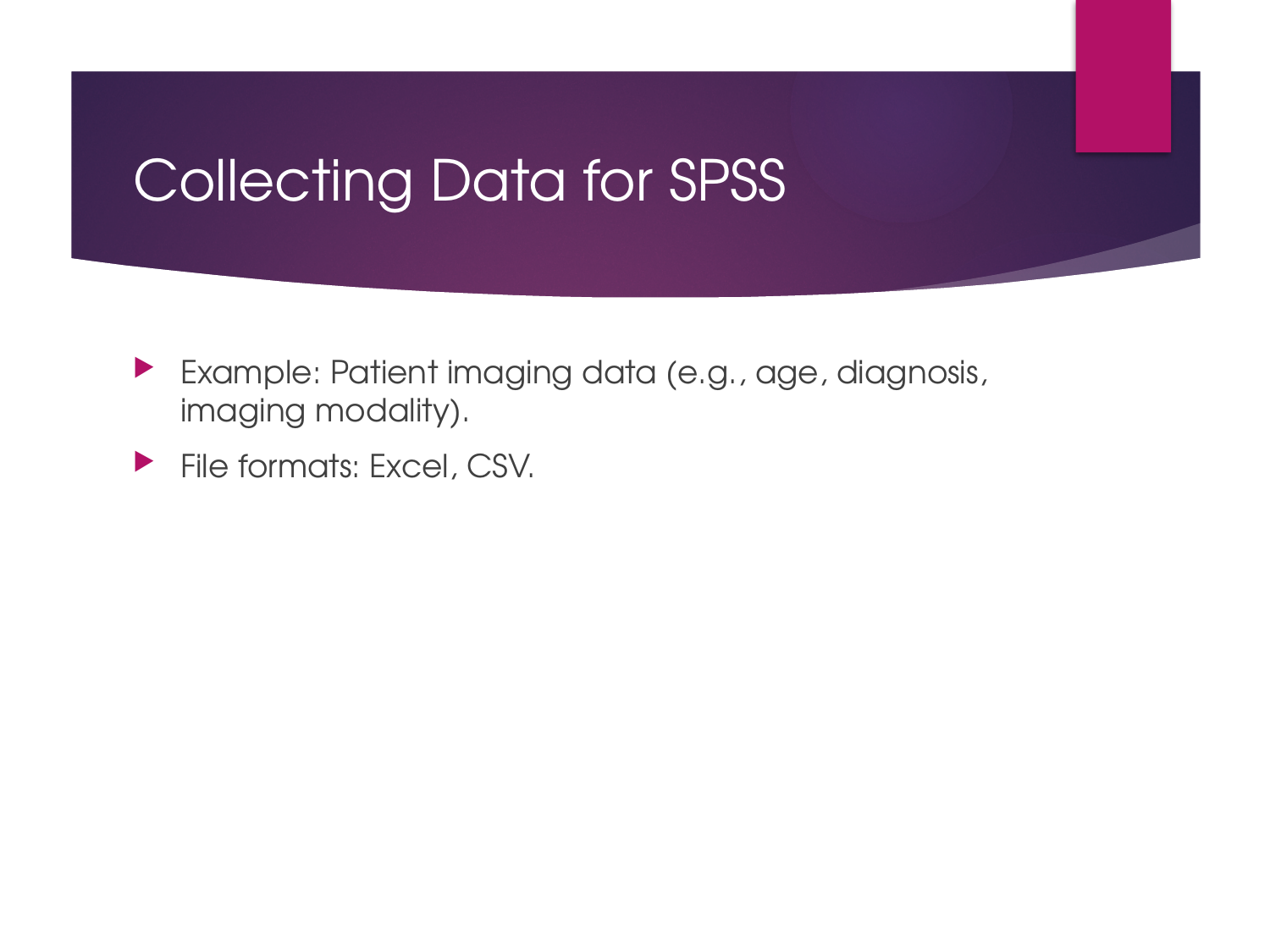

# Collecting Data for SPSS
Example: Patient imaging data (e.g., age, diagnosis, imaging modality).
File formats: Excel, CSV.